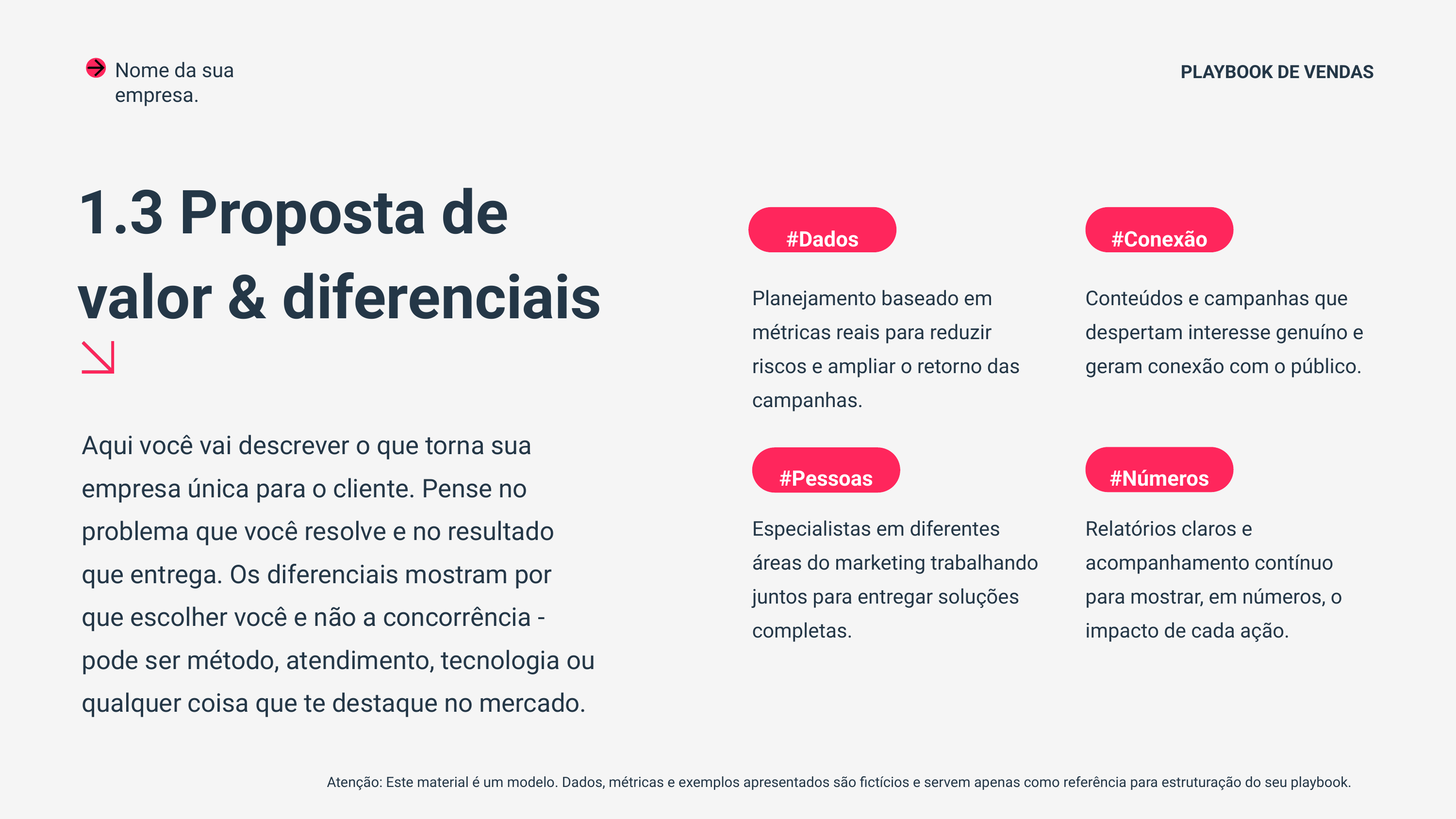

Nome da sua empresa.

PLAYBOOK DE VENDAS

1.3 Proposta de valor & diferenciais

#Dados
#Conexão
Planejamento baseado em métricas reais para reduzir riscos e ampliar o retorno das campanhas.
Conteúdos e campanhas que despertam interesse genuíno e geram conexão com o público.

Aqui você vai descrever o que torna sua empresa única para o cliente. Pense no problema que você resolve e no resultado que entrega. Os diferenciais mostram por que escolher você e não a concorrência - pode ser método, atendimento, tecnologia ou qualquer coisa que te destaque no mercado.

#Pessoas
#Números
Especialistas em diferentes áreas do marketing trabalhando juntos para entregar soluções completas.
Relatórios claros e acompanhamento contínuo para mostrar, em números, o impacto de cada ação.
Atenção: Este material é um modelo. Dados, métricas e exemplos apresentados são fictícios e servem apenas como referência para estruturação do seu playbook.